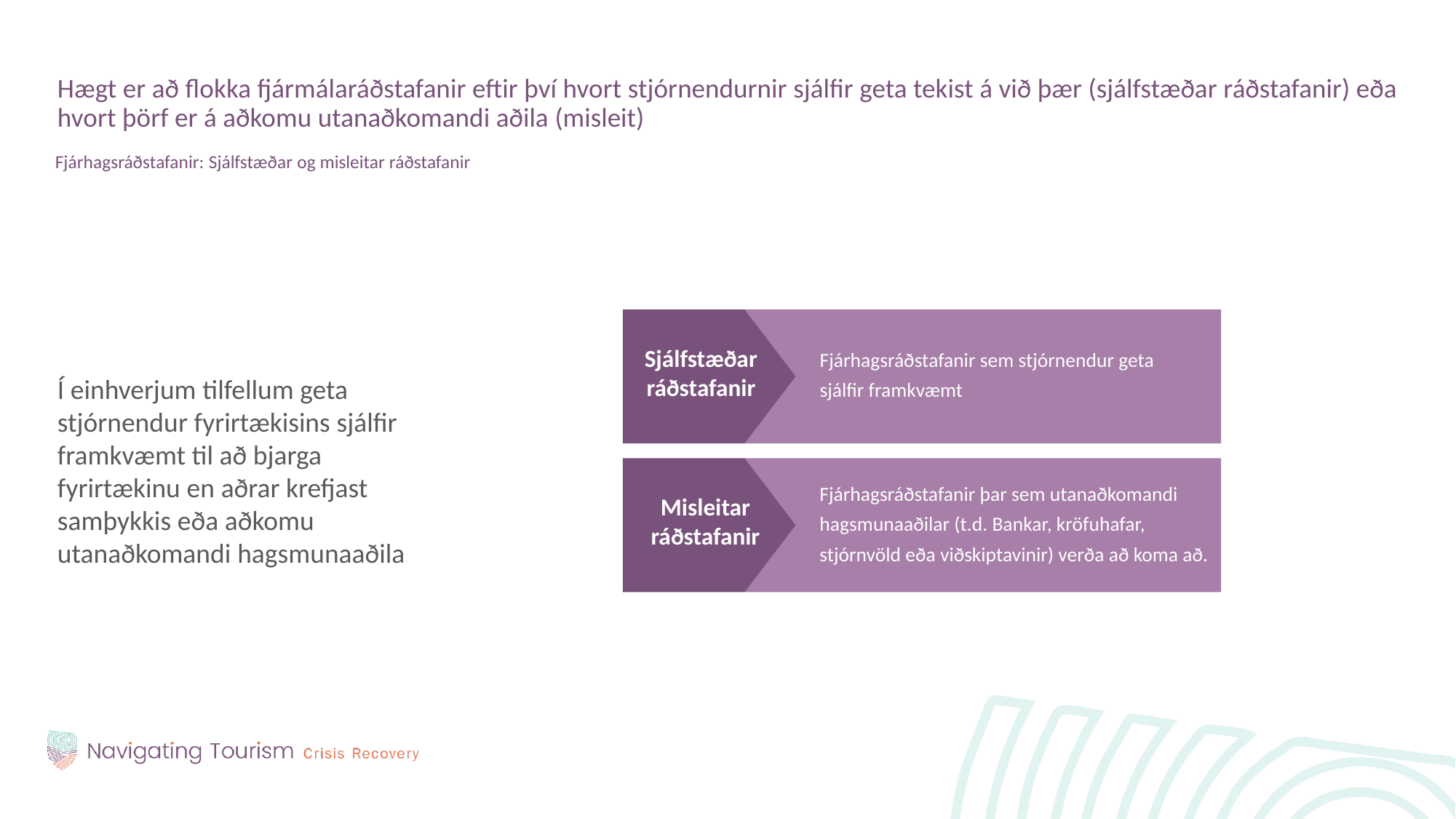

Hægt er að flokka fjármálaráðstafanir eftir því hvort stjórnendurnir sjálfir geta tekist á við þær (sjálfstæðar ráðstafanir) eða hvort þörf er á aðkomu utanaðkomandi aðila (misleit)
Fjárhagsráðstafanir: Sjálfstæðar og misleitar ráðstafanir
Í einhverjum tilfellum geta stjórnendur fyrirtækisins sjálfir framkvæmt til að bjarga fyrirtækinu en aðrar krefjast samþykkis eða aðkomu utanaðkomandi hagsmunaaðila

Fjárhagsráðstafanir sem stjórnendur geta sjálfir framkvæmt
Sjálfstæðar ráðstafanir

Fjárhagsráðstafanir þar sem utanaðkomandi hagsmunaaðilar (t.d. Bankar, kröfuhafar, stjórnvöld eða viðskiptavinir) verða að koma að.
Misleitar ráðstafanir